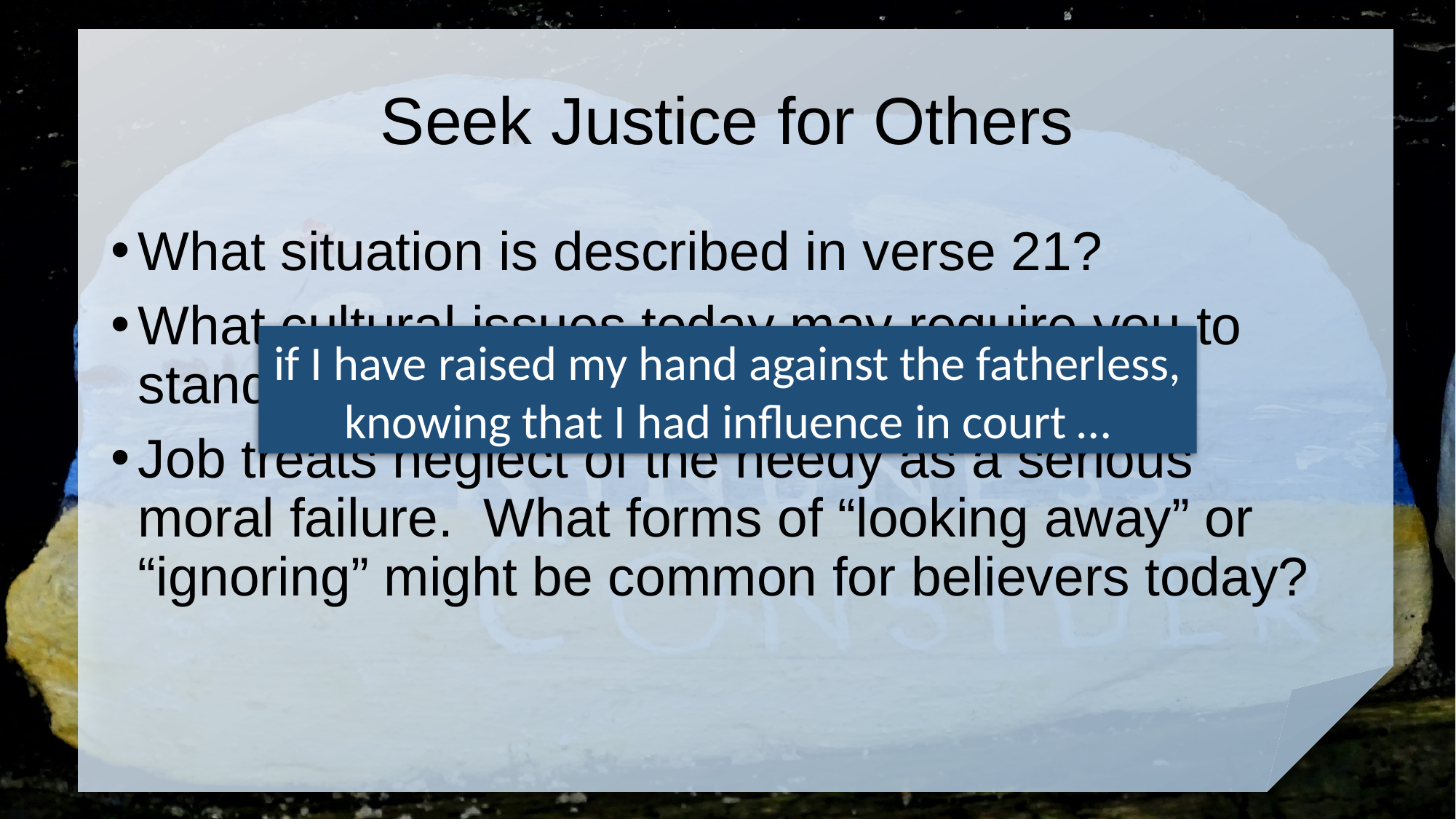

# Seek Justice for Others
What situation is described in verse 21?
What cultural issues today may require you to stand alone in doing right?
Job treats neglect of the needy as a serious moral failure.  What forms of “looking away” or “ignoring” might be common for believers today?

if I have raised my hand against the fatherless, knowing that I had influence in court …